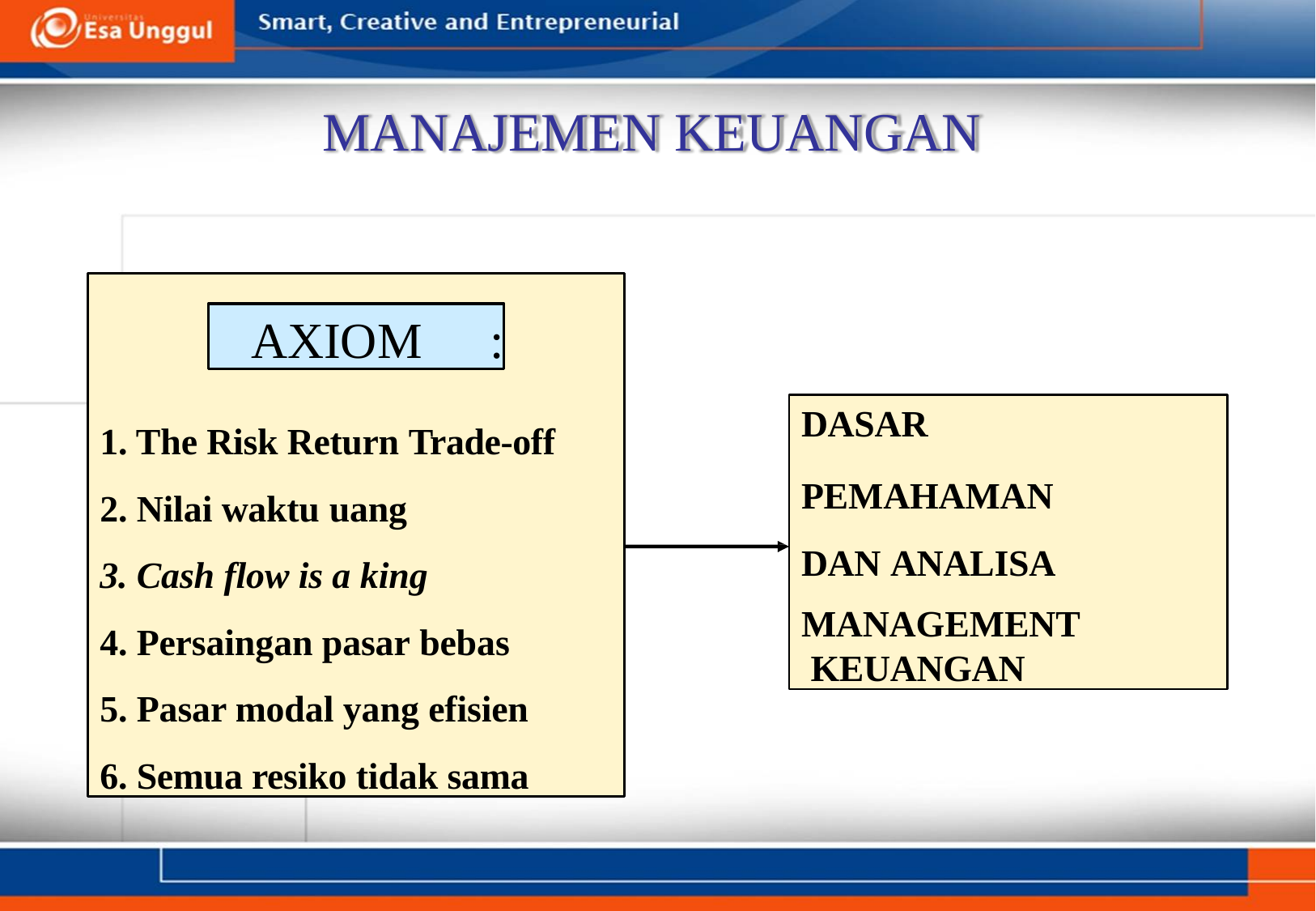

# MANAJEMEN KEUANGAN

The Risk Return Trade-off
Nilai waktu uang
Cash flow is a king
Persaingan pasar bebas
Pasar modal yang efisien
Semua resiko tidak sama
AXIOM	:
DASAR
PEMAHAMAN  DAN ANALISA
MANAGEMENT  KEUANGAN